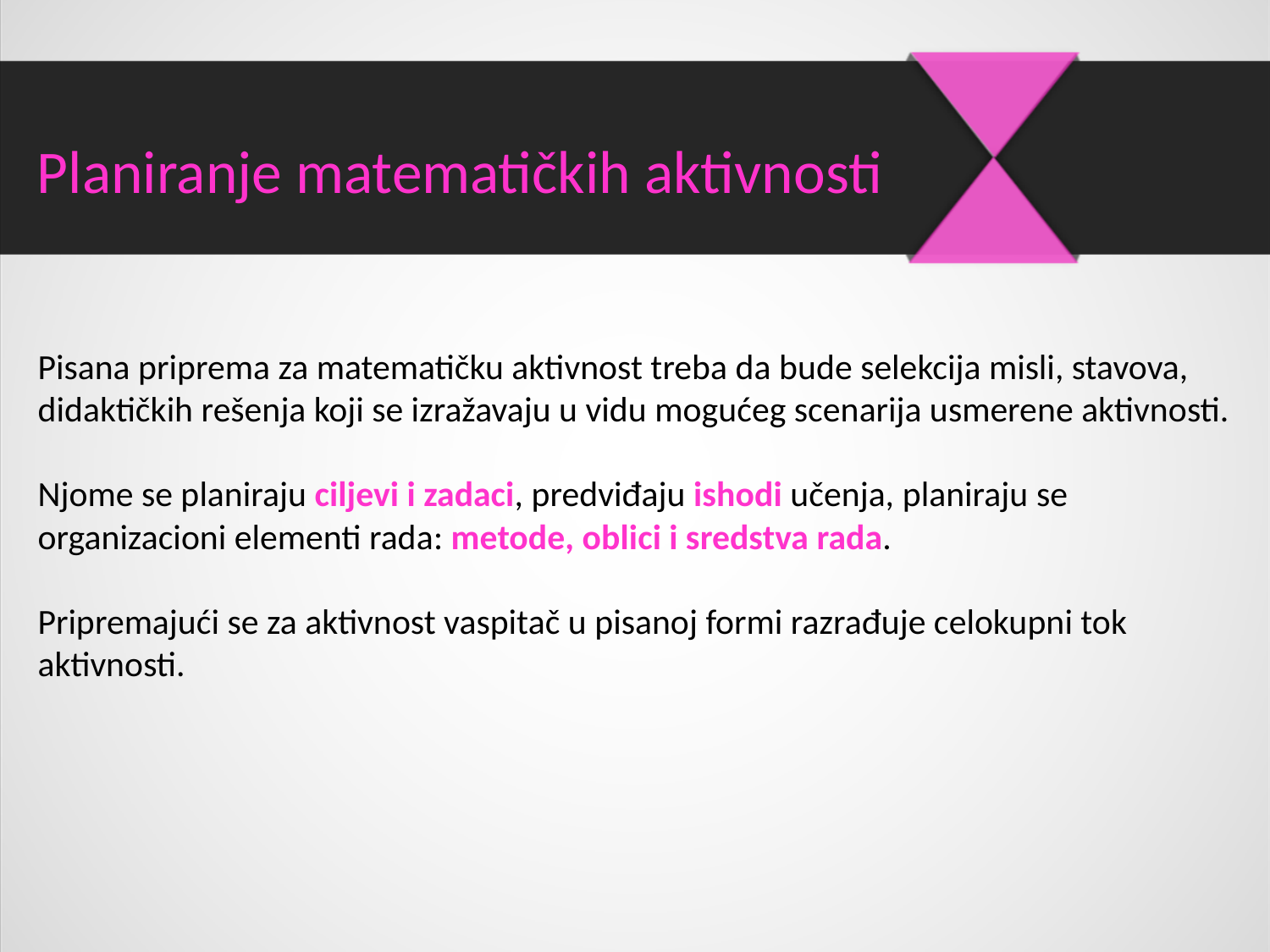

Planiranje matematičkih aktivnosti
Pisana priprema za matematičku aktivnost treba da bude selekcija misli, stavova, didaktičkih rešenja koji se izražavaju u vidu mogućeg scenarija usmerene aktivnosti.

Njome se planiraju ciljevi i zadaci, predviđaju ishodi učenja, planiraju se organizacioni elementi rada: metode, oblici i sredstva rada.

Pripremajući se za aktivnost vaspitač u pisanoj formi razrađuje celokupni tok aktivnosti.